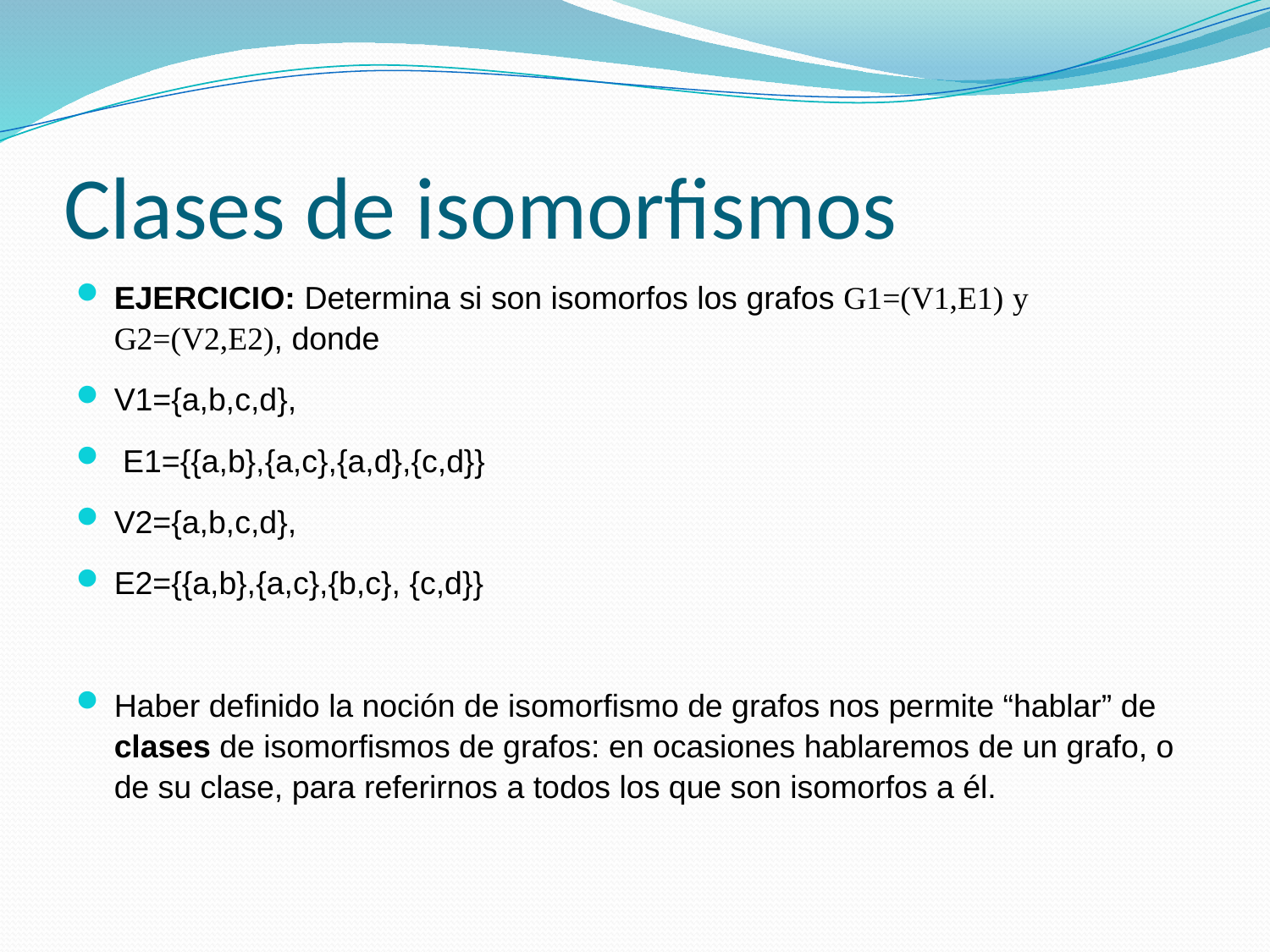

# Clases de isomorfismos
EJERCICIO: Determina si son isomorfos los grafos G1=(V1,E1) y  G2=(V2,E2), donde
V1={a,b,c,d},
 E1={{a,b},{a,c},{a,d},{c,d}}
V2={a,b,c,d},
E2={{a,b},{a,c},{b,c}, {c,d}}

Haber definido la noción de isomorfismo de grafos nos permite “hablar” de clases de isomorfismos de grafos: en ocasiones hablaremos de un grafo, o de su clase, para referirnos a todos los que son isomorfos a él.